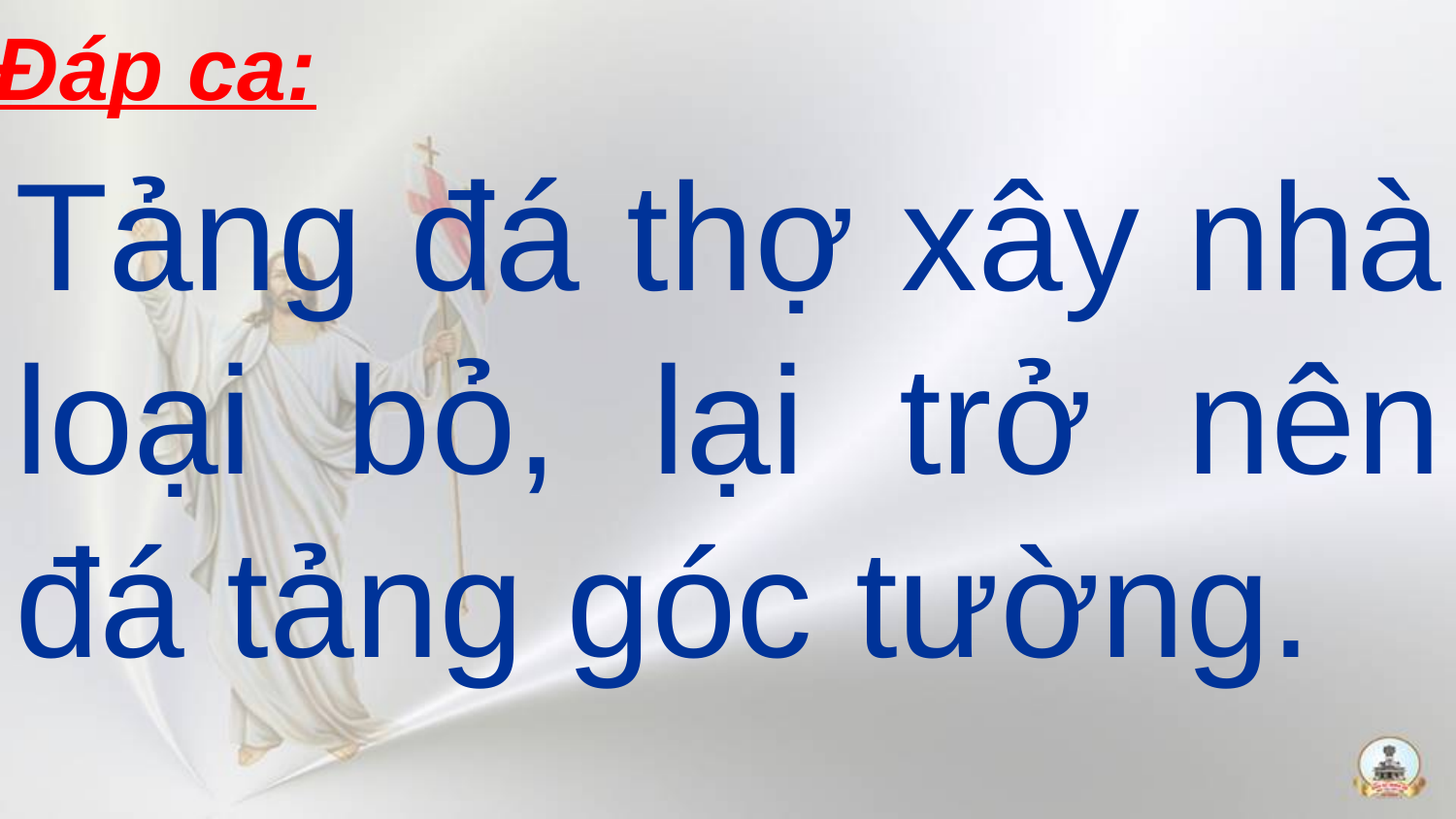

Đáp ca:
Tảng đá thợ xây nhà loại bỏ, lại trở nên đá tảng góc tường.